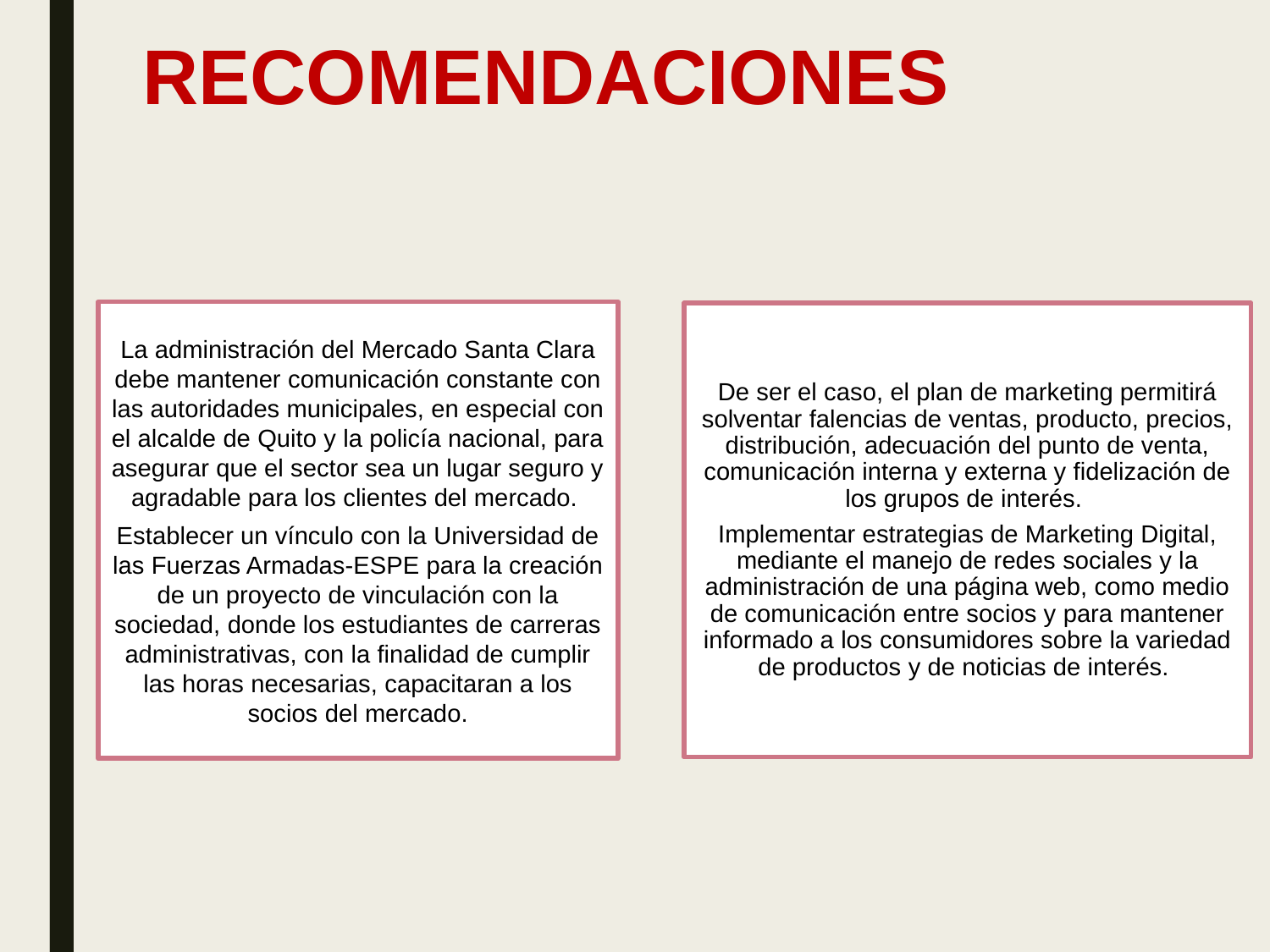

# RECOMENDACIONES
La administración del Mercado Santa Clara debe mantener comunicación constante con las autoridades municipales, en especial con el alcalde de Quito y la policía nacional, para asegurar que el sector sea un lugar seguro y agradable para los clientes del mercado.
Establecer un vínculo con la Universidad de las Fuerzas Armadas-ESPE para la creación de un proyecto de vinculación con la sociedad, donde los estudiantes de carreras administrativas, con la finalidad de cumplir las horas necesarias, capacitaran a los socios del mercado.
De ser el caso, el plan de marketing permitirá solventar falencias de ventas, producto, precios, distribución, adecuación del punto de venta, comunicación interna y externa y fidelización de los grupos de interés.
Implementar estrategias de Marketing Digital, mediante el manejo de redes sociales y la administración de una página web, como medio de comunicación entre socios y para mantener informado a los consumidores sobre la variedad de productos y de noticias de interés.